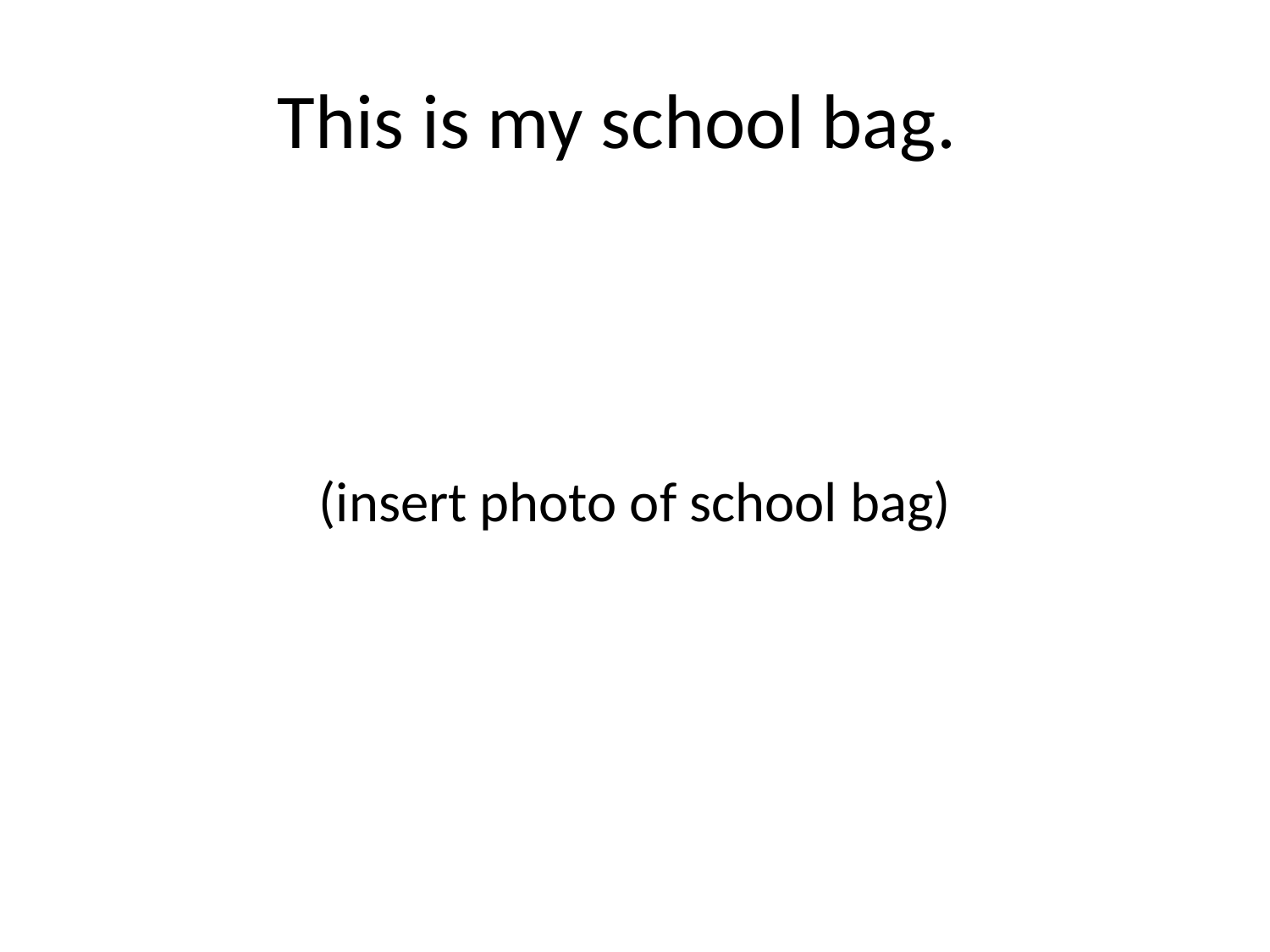

# This is my school bag.

(insert photo of school bag)